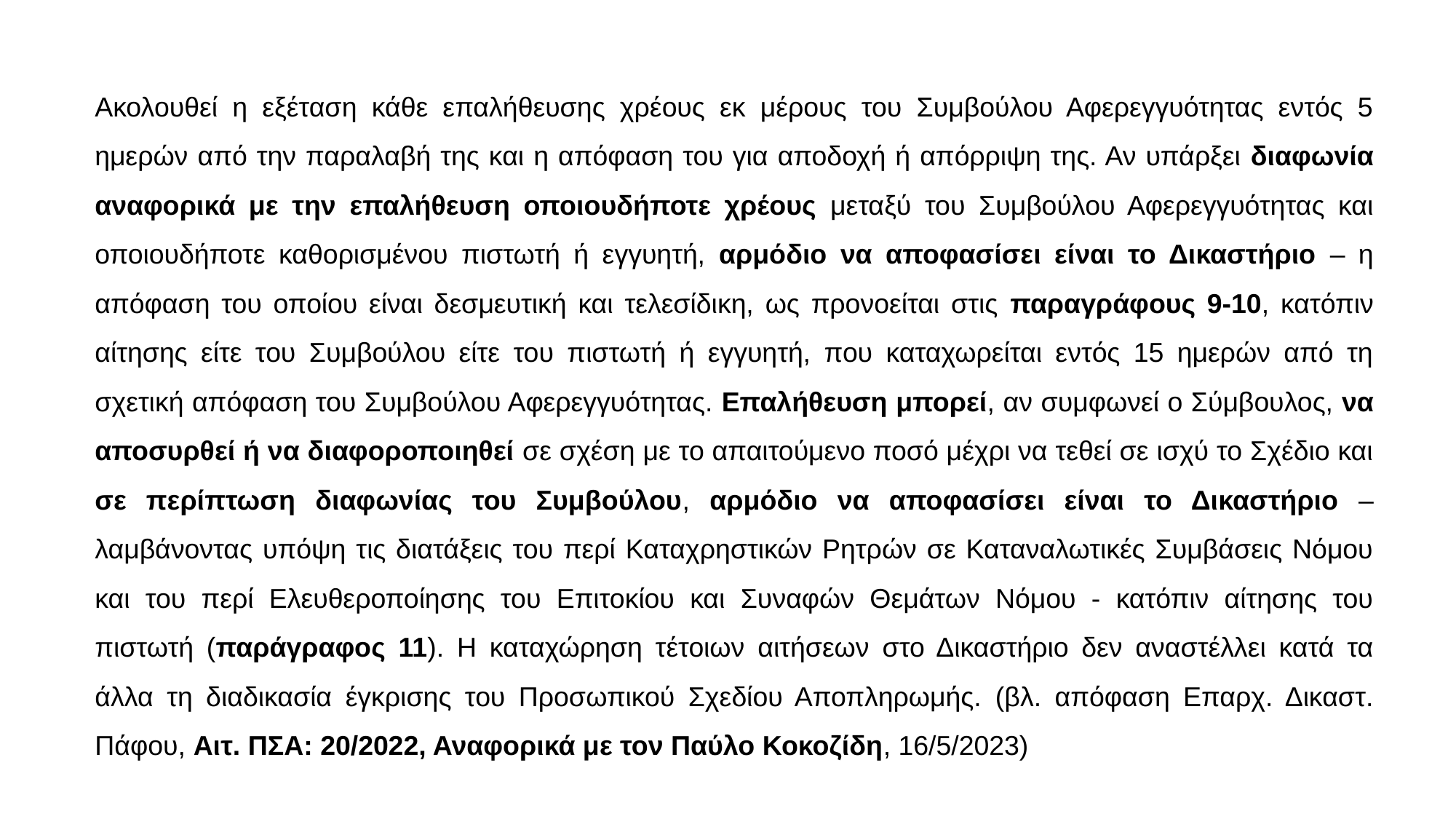

Ακολουθεί η εξέταση κάθε επαλήθευσης χρέους εκ μέρους του Συμβούλου Αφερεγγυότητας εντός 5 ημερών από την παραλαβή της και η απόφαση του για αποδοχή ή απόρριψη της. Αν υπάρξει διαφωνία αναφορικά με την επαλήθευση οποιουδήποτε χρέους μεταξύ του Συμβούλου Αφερεγγυότητας και οποιουδήποτε καθορισμένου πιστωτή ή εγγυητή, αρμόδιο να αποφασίσει είναι το Δικαστήριο – η απόφαση του οποίου είναι δεσμευτική και τελεσίδικη, ως προνοείται στις παραγράφους 9-10, κατόπιν αίτησης είτε του Συμβούλου είτε του πιστωτή ή εγγυητή, που καταχωρείται εντός 15 ημερών από τη σχετική απόφαση του Συμβούλου Αφερεγγυότητας. Επαλήθευση μπορεί, αν συμφωνεί ο Σύμβουλος, να αποσυρθεί ή να διαφοροποιηθεί σε σχέση με το απαιτούμενο ποσό μέχρι να τεθεί σε ισχύ το Σχέδιο και σε περίπτωση διαφωνίας του Συμβούλου, αρμόδιο να αποφασίσει είναι το Δικαστήριο – λαμβάνοντας υπόψη τις διατάξεις του περί Καταχρηστικών Ρητρών σε Καταναλωτικές Συμβάσεις Νόμου και του περί Ελευθεροποίησης του Επιτοκίου και Συναφών Θεμάτων Νόμου - κατόπιν αίτησης του πιστωτή (παράγραφος 11). Η καταχώρηση τέτοιων αιτήσεων στο Δικαστήριο δεν αναστέλλει κατά τα άλλα τη διαδικασία έγκρισης του Προσωπικού Σχεδίου Αποπληρωμής. (βλ. απόφαση Επαρχ. Δικαστ. Πάφου, Αιτ. ΠΣΑ: 20/2022, Αναφορικά με τον Παύλο Κοκοζίδη, 16/5/2023)